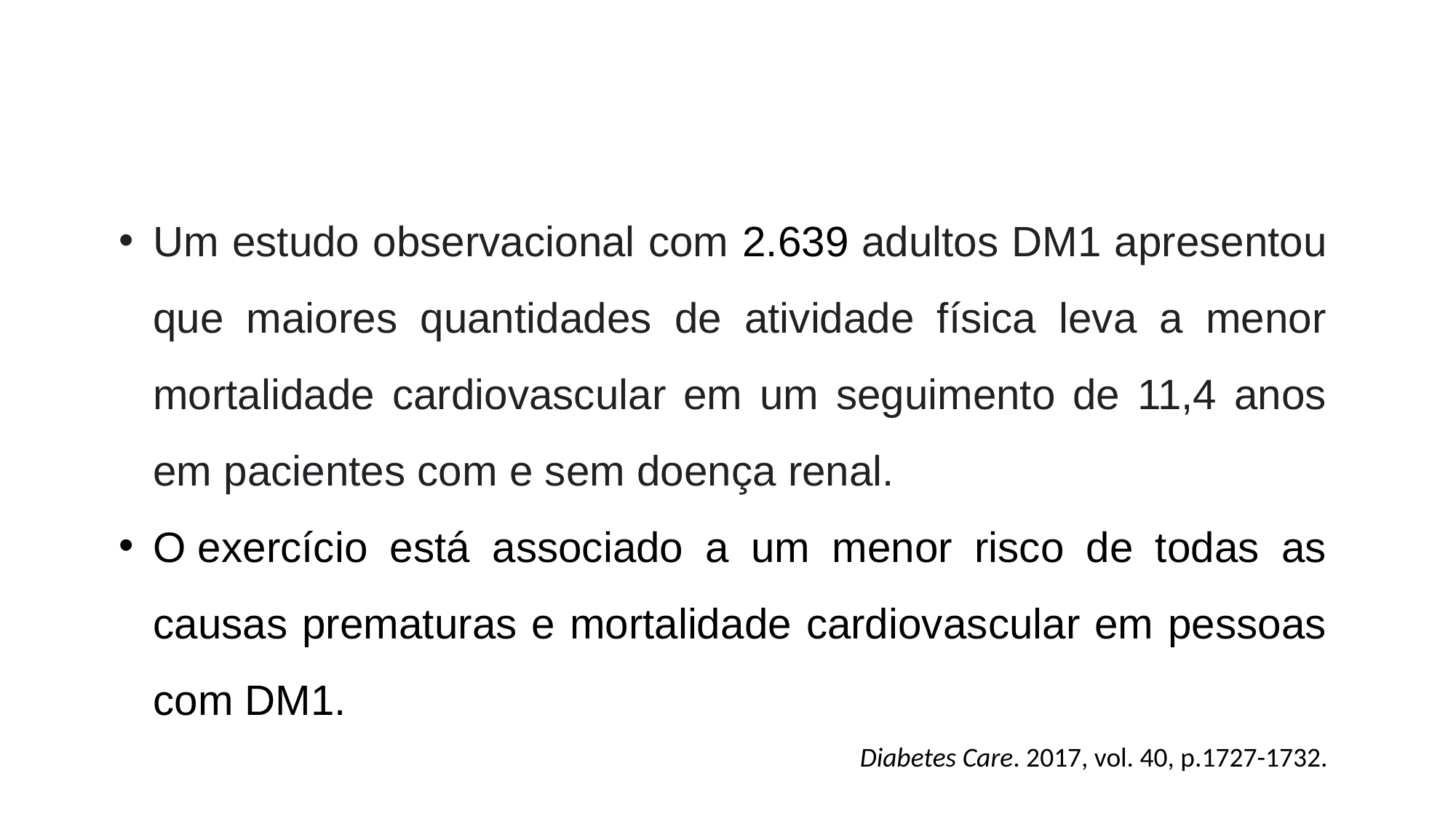

Um estudo observacional com 2.639 adultos DM1 apresentou que maiores quantidades de atividade física leva a menor mortalidade cardiovascular em um seguimento de 11,4 anos em pacientes com e sem doença renal.
O exercício está associado a um menor risco de todas as causas prematuras e mortalidade cardiovascular em pessoas com DM1.
Diabetes Care. 2017, vol. 40, p.1727-1732.